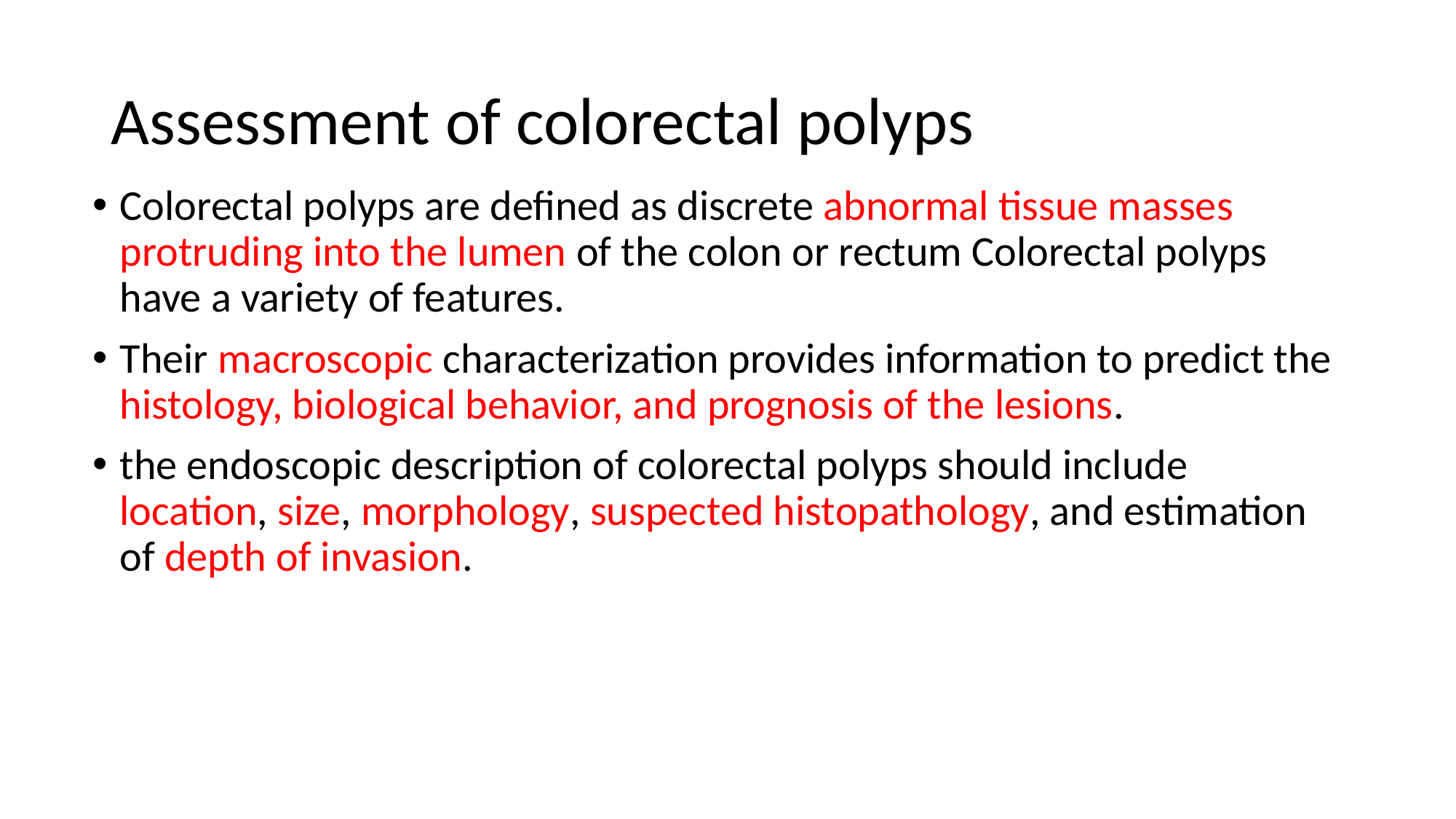

# Assessment of colorectal polyps
Colorectal polyps are defined as discrete abnormal tissue masses protruding into the lumen of the colon or rectum Colorectal polyps have a variety of features.
Their macroscopic characterization provides information to predict the histology, biological behavior, and prognosis of the lesions.
the endoscopic description of colorectal polyps should include location, size, morphology, suspected histopathology, and estimation of depth of invasion.